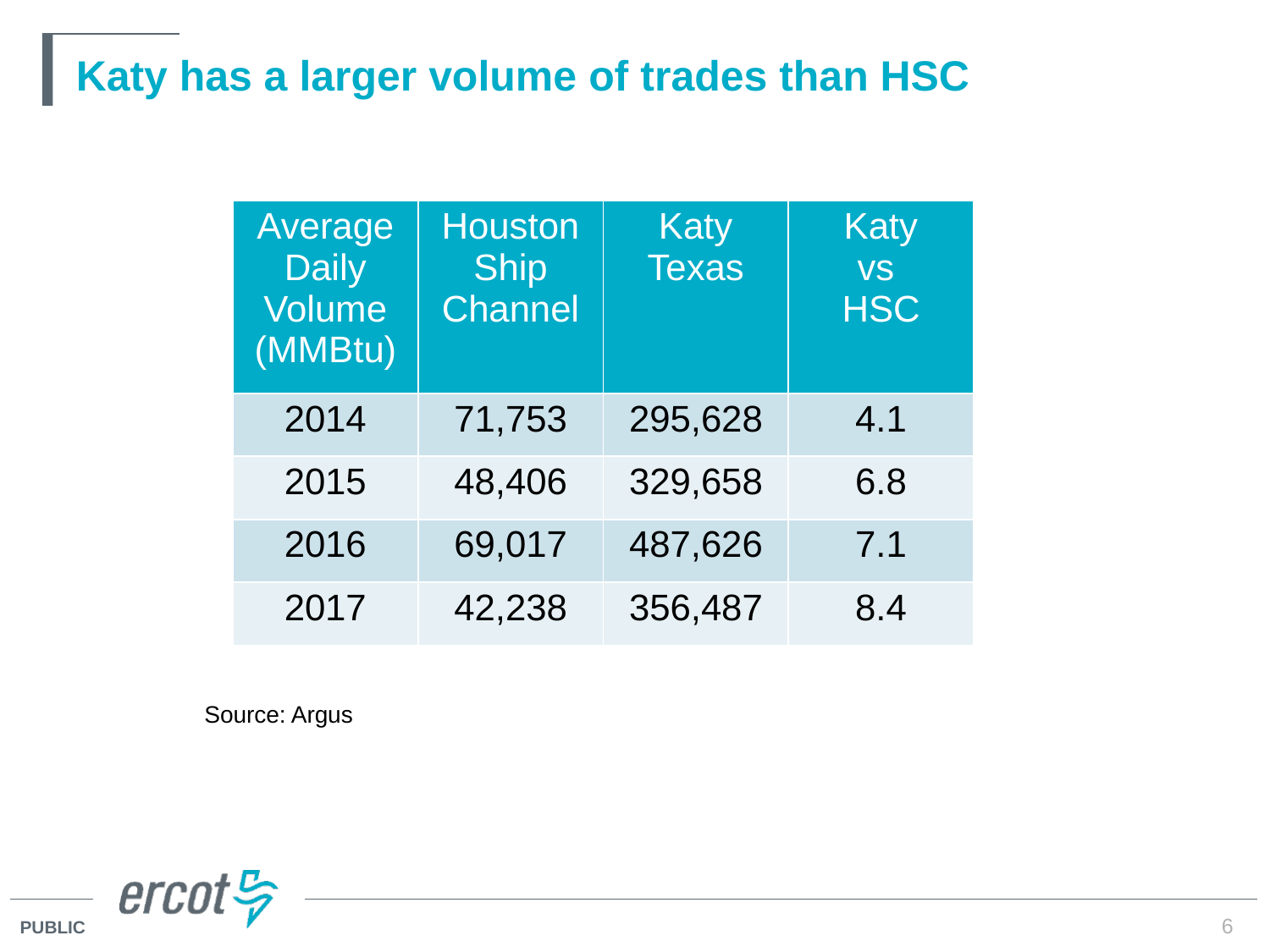

# Katy has a larger volume of trades than HSC
| Average Daily Volume (MMBtu) | Houston Ship Channel | Katy Texas | Katy vs HSC |
| --- | --- | --- | --- |
| 2014 | 71,753 | 295,628 | 4.1 |
| 2015 | 48,406 | 329,658 | 6.8 |
| 2016 | 69,017 | 487,626 | 7.1 |
| 2017 | 42,238 | 356,487 | 8.4 |
Source: Argus
6